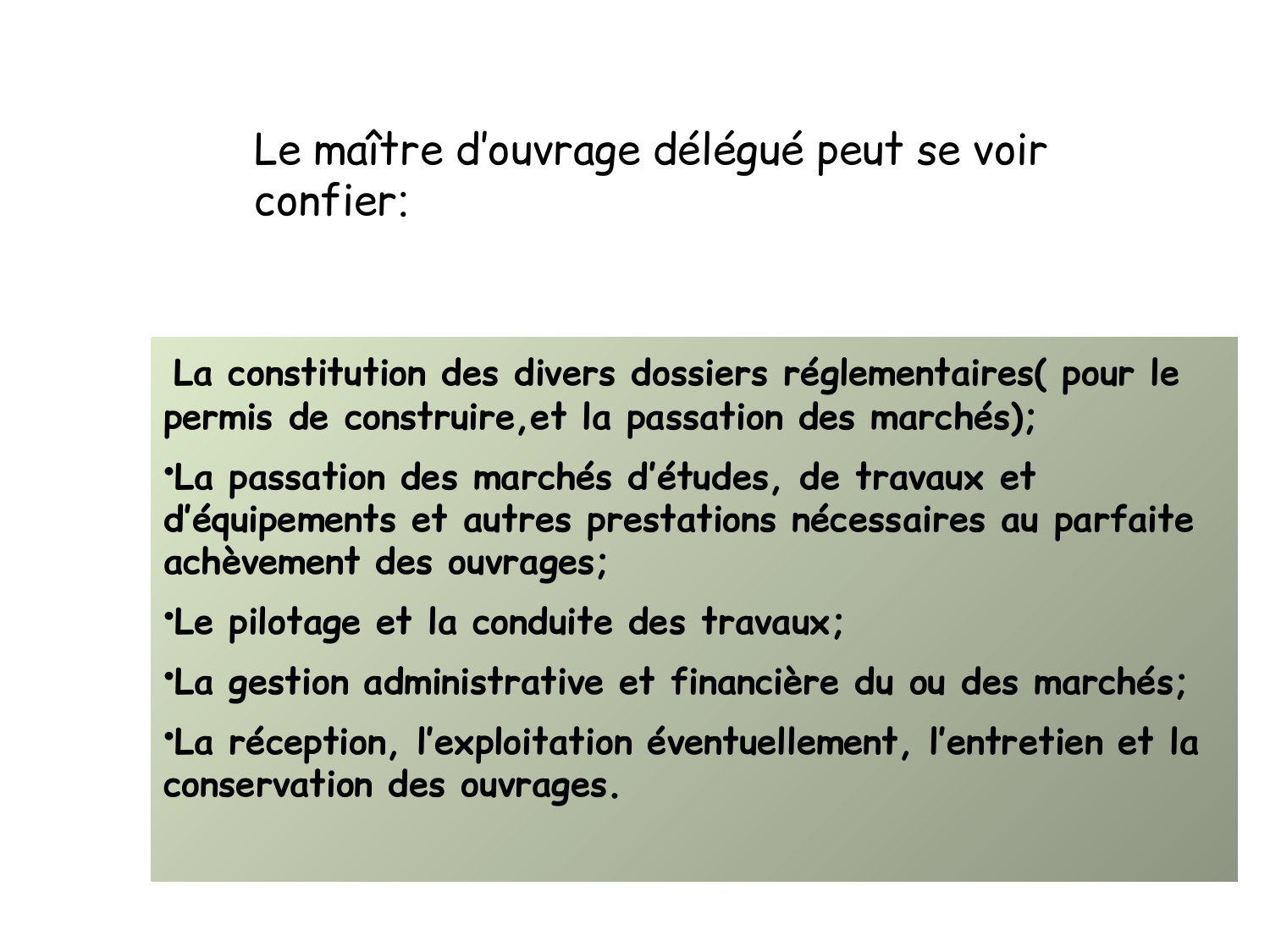

Le maître d’ouvrage délégué peut se voir confier:

 La constitution des divers dossiers réglementaires( pour le permis de construire,et la passation des marchés);
La passation des marchés d’études, de travaux et d’équipements et autres prestations nécessaires au parfaite achèvement des ouvrages;
Le pilotage et la conduite des travaux;
La gestion administrative et financière du ou des marchés;
La réception, l’exploitation éventuellement, l’entretien et la conservation des ouvrages.